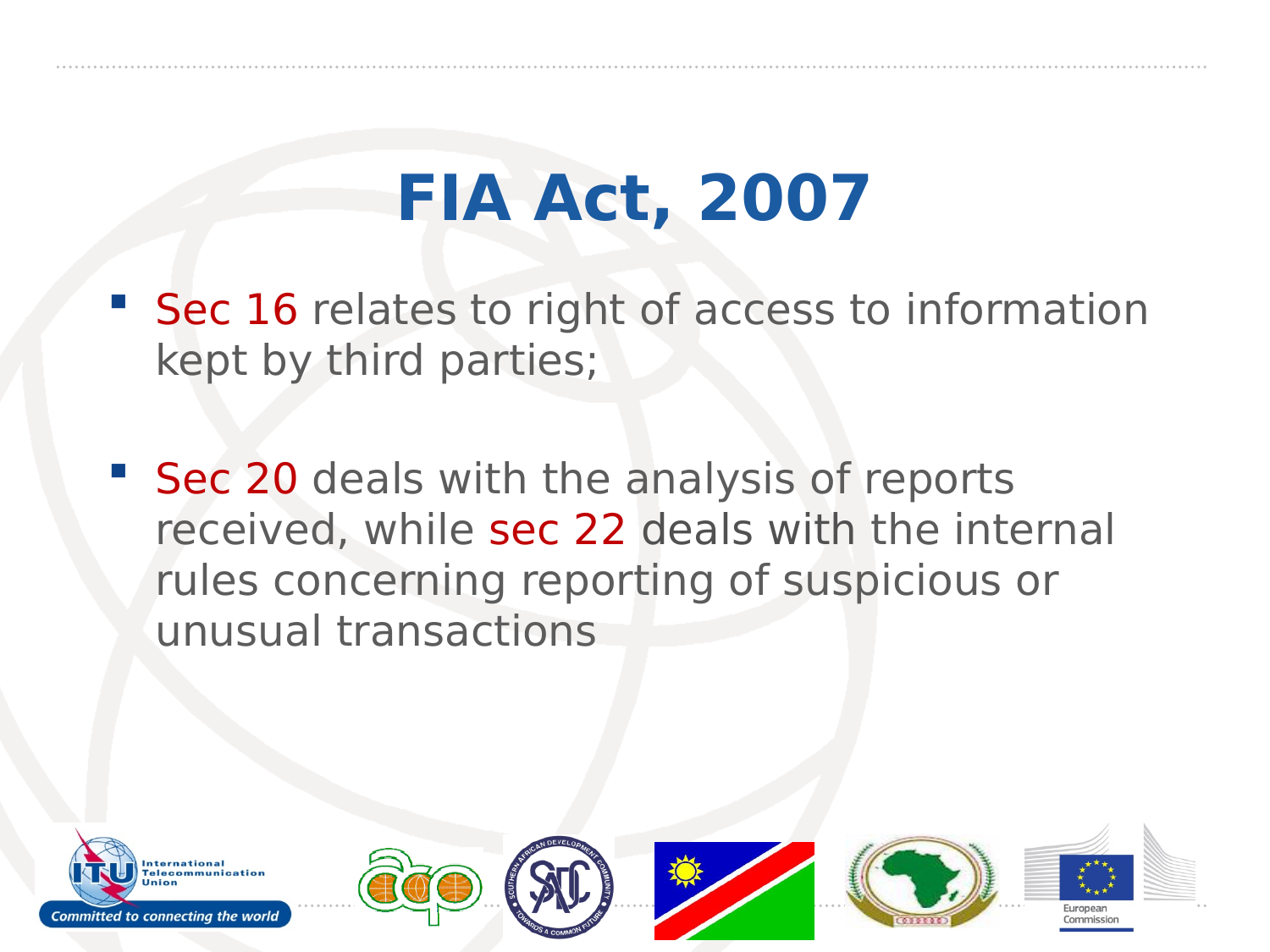

# FIA Act, 2007
Sec 16 relates to right of access to information kept by third parties;

Sec 20 deals with the analysis of reports received, while sec 22 deals with the internal rules concerning reporting of suspicious or unusual transactions